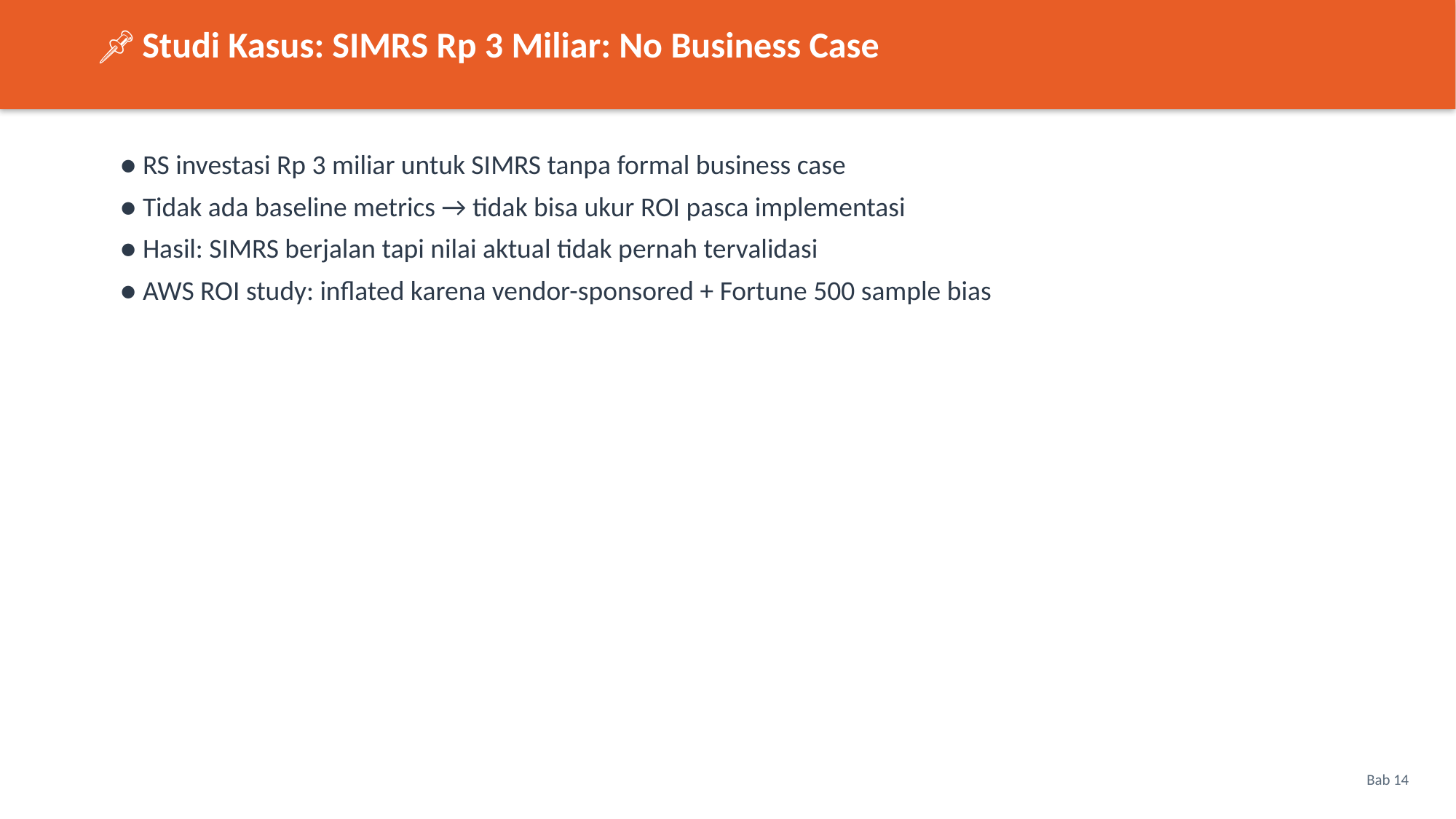

📌 Studi Kasus: SIMRS Rp 3 Miliar: No Business Case
● RS investasi Rp 3 miliar untuk SIMRS tanpa formal business case
● Tidak ada baseline metrics → tidak bisa ukur ROI pasca implementasi
● Hasil: SIMRS berjalan tapi nilai aktual tidak pernah tervalidasi
● AWS ROI study: inflated karena vendor-sponsored + Fortune 500 sample bias
Bab 14